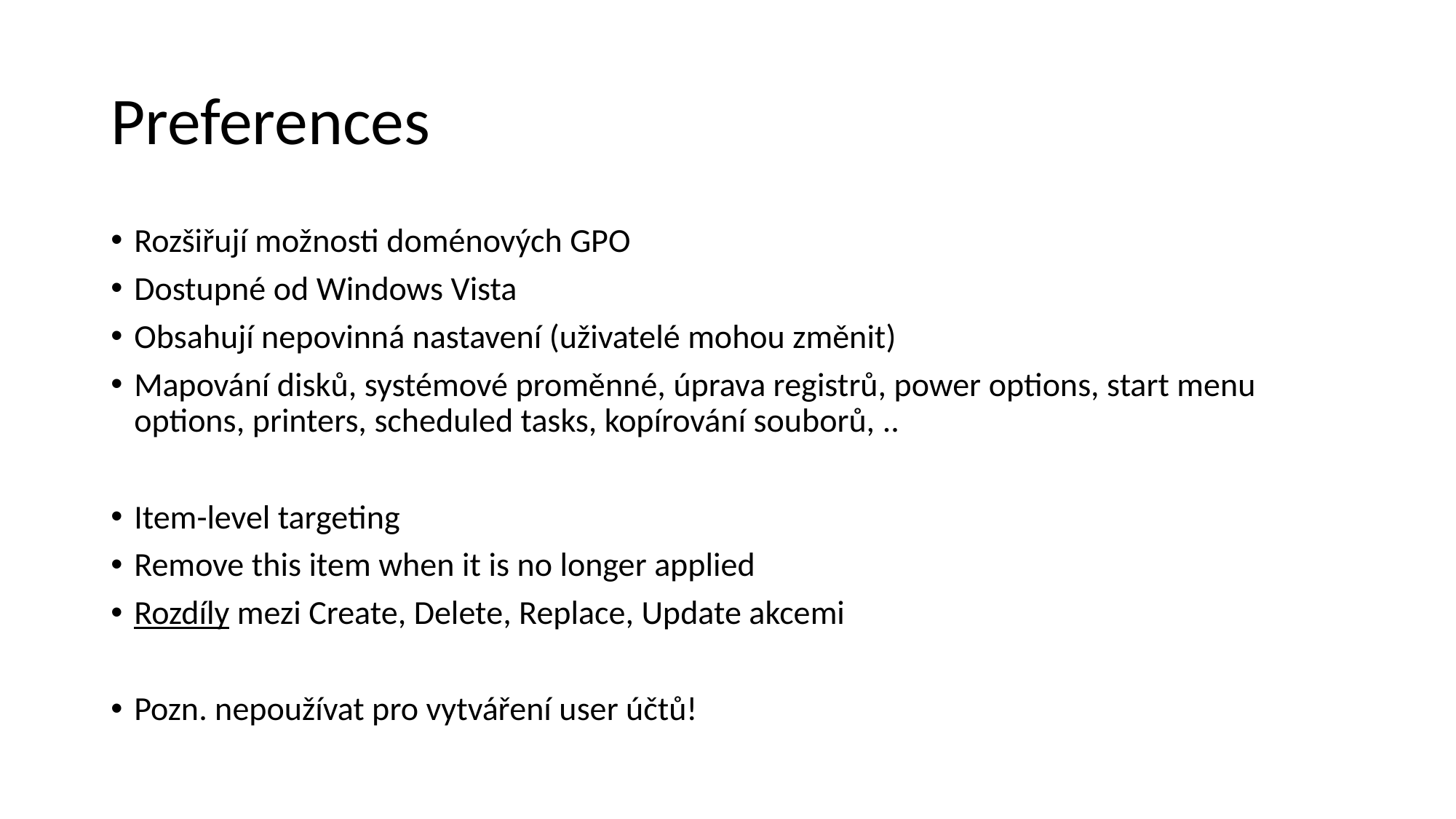

# Preferences
Rozšiřují možnosti doménových GPO
Dostupné od Windows Vista
Obsahují nepovinná nastavení (uživatelé mohou změnit)
Mapování disků, systémové proměnné, úprava registrů, power options, start menu options, printers, scheduled tasks, kopírování souborů, ..

Item-level targeting
Remove this item when it is no longer applied
Rozdíly mezi Create, Delete, Replace, Update akcemi

Pozn. nepoužívat pro vytváření user účtů!